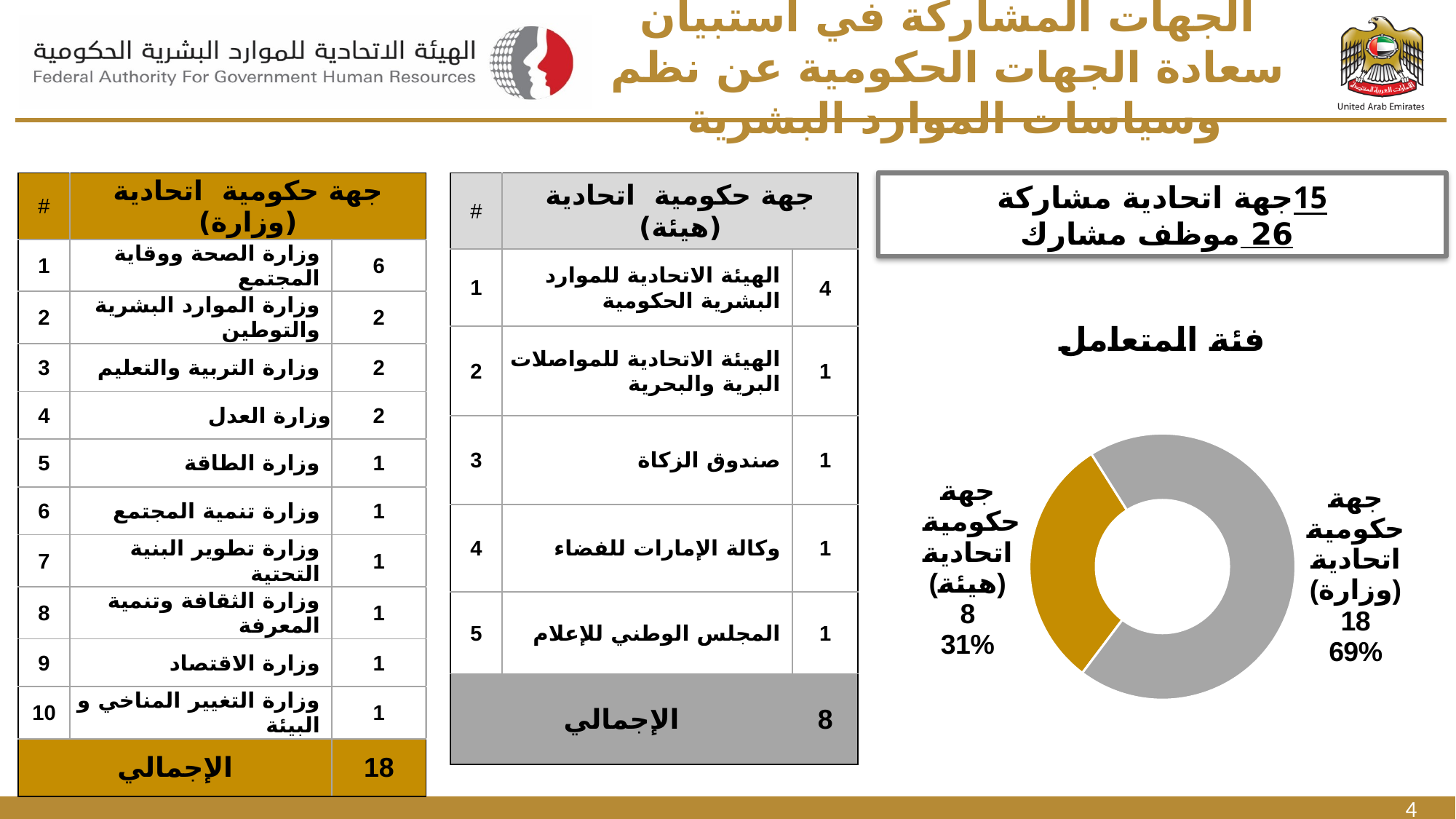

# الجهات المشاركة في استبيان سعادة الجهات الحكومية عن نظم وسياسات الموارد البشرية
| # | جهة حكومية اتحادية (وزارة) |  |
| --- | --- | --- |
| 1 | وزارة الصحة ووقاية المجتمع | 6 |
| 2 | وزارة الموارد البشرية والتوطين | 2 |
| 3 | وزارة التربية والتعليم | 2 |
| 4 | وزارة العدل | 2 |
| 5 | وزارة الطاقة | 1 |
| 6 | وزارة تنمية المجتمع | 1 |
| 7 | وزارة تطوير البنية التحتية | 1 |
| 8 | وزارة الثقافة وتنمية المعرفة | 1 |
| 9 | وزارة الاقتصاد | 1 |
| 10 | وزارة التغيير المناخي و البيئة | 1 |
| الإجمالي |  | 18 |
| # | جهة حكومية اتحادية (هيئة) |  |
| --- | --- | --- |
| 1 | الهيئة الاتحادية للموارد البشرية الحكومية | 4 |
| 2 | الهيئة الاتحادية للمواصلات البرية والبحرية | 1 |
| 3 | صندوق الزكاة | 1 |
| 4 | وكالة الإمارات للفضاء | 1 |
| 5 | المجلس الوطني للإعلام | 1 |
| الإجمالي |  | 8 |
15جهة اتحادية مشاركة
 26 موظف مشارك

### Chart: فئة المتعامل

| Category |  |
|---|---|
| جهة حكومية  اتحادية (هيئة) | 8.0 |
| جهة حكومية اتحادية (وزارة) | 18.0 |